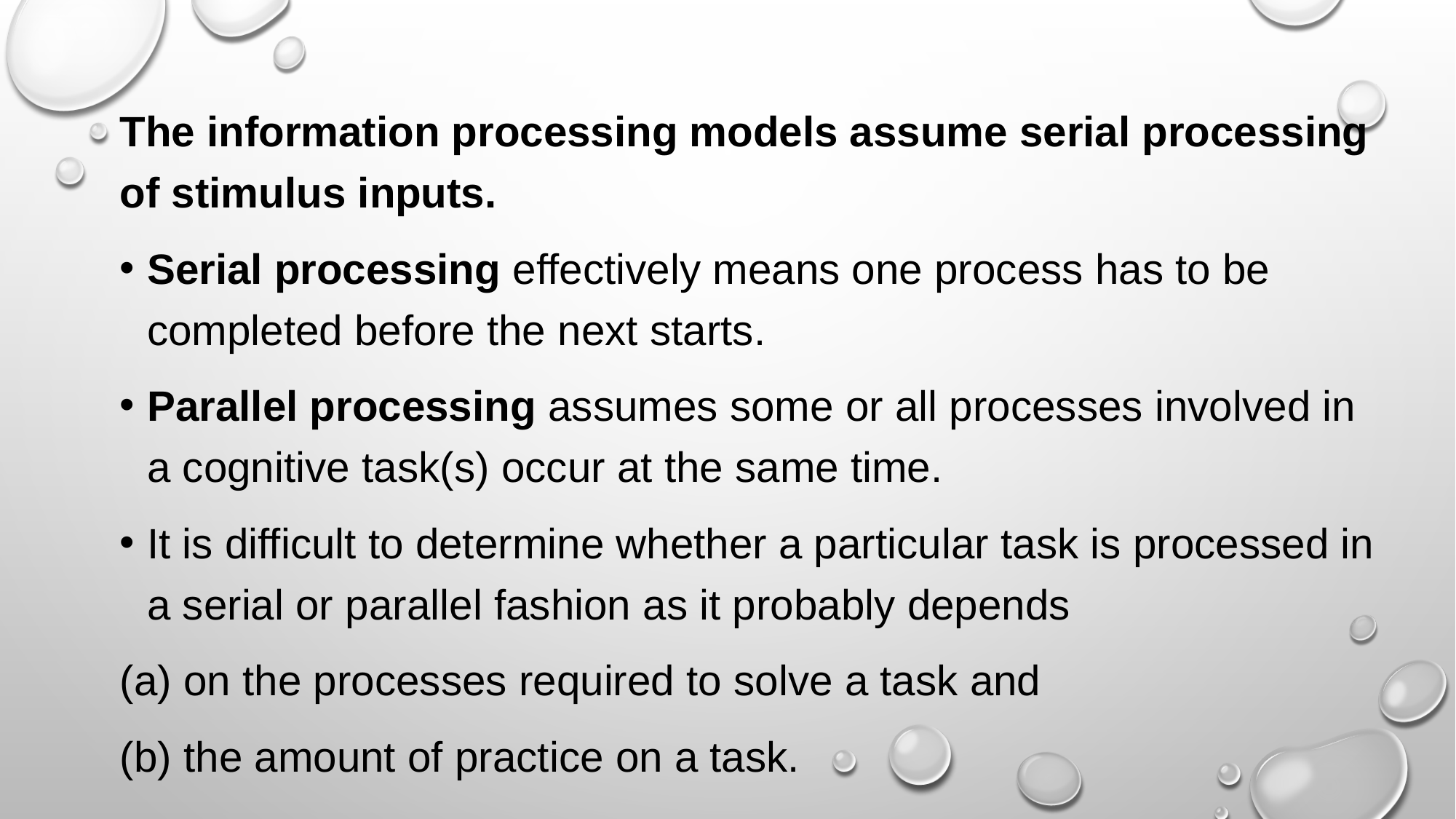

The information processing models assume serial processing of stimulus inputs.
Serial processing effectively means one process has to be completed before the next starts.
Parallel processing assumes some or all processes involved in a cognitive task(s) occur at the same time.
It is difficult to determine whether a particular task is processed in a serial or parallel fashion as it probably depends
(a) on the processes required to solve a task and
(b) the amount of practice on a task.